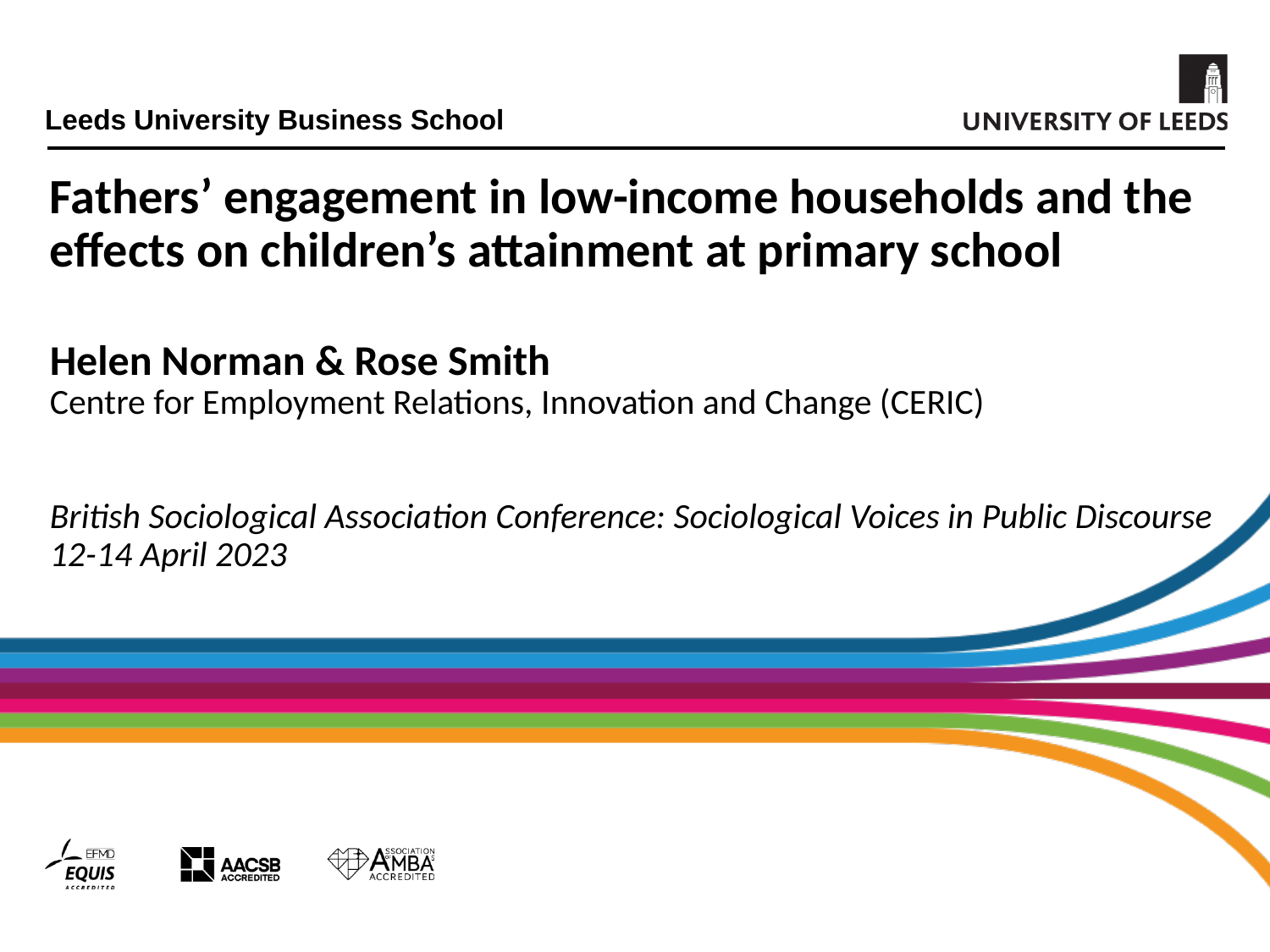

# Fathers’ engagement in low-income households and the effects on children’s attainment at primary school Helen Norman & Rose Smith Centre for Employment Relations, Innovation and Change (CERIC) British Sociological Association Conference: Sociological Voices in Public Discourse 12-14 April 2023